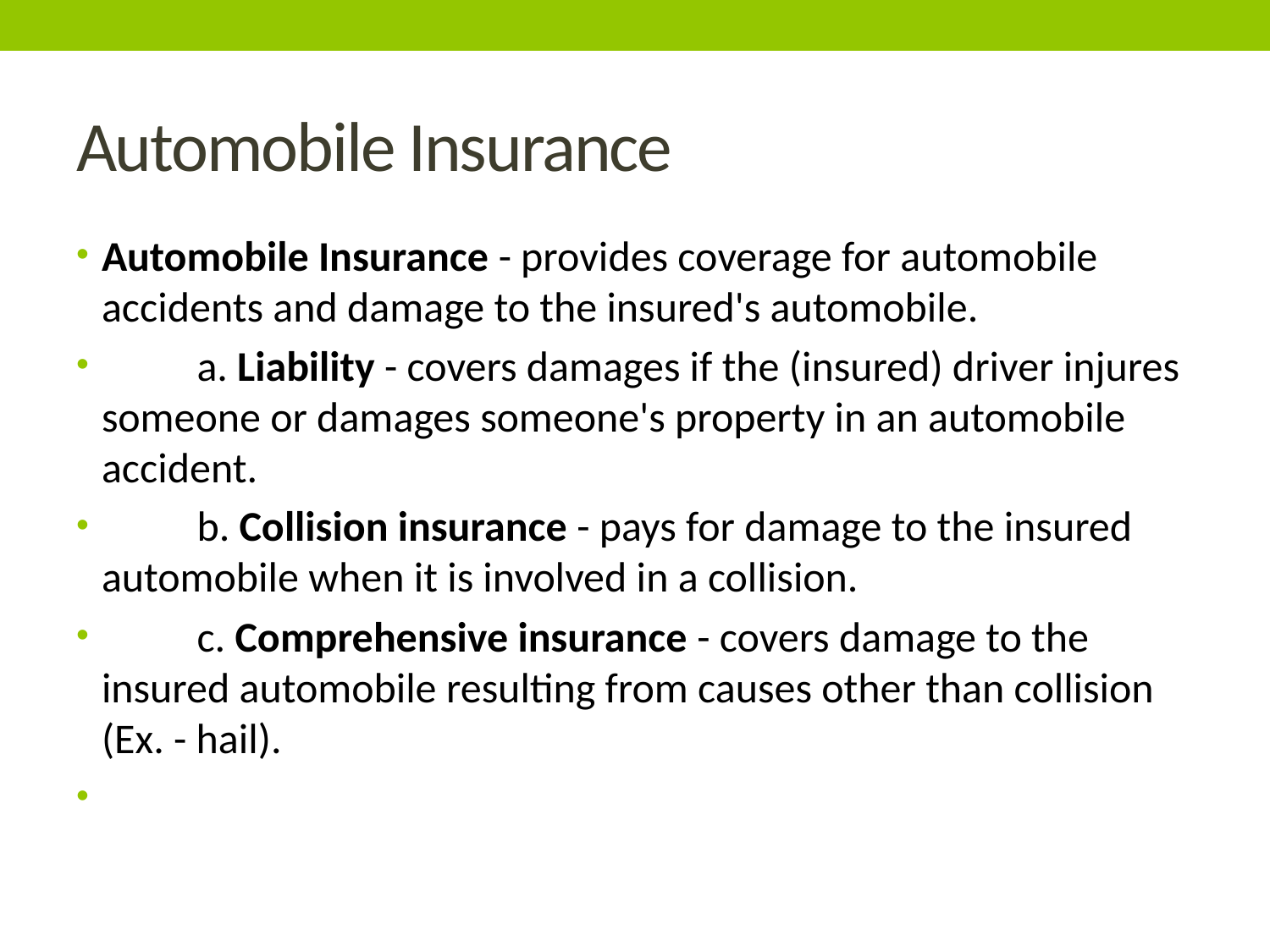

# Automobile Insurance
Automobile Insurance - provides coverage for automobile accidents and damage to the insured's automobile.
          a. Liability - covers damages if the (insured) driver injures someone or damages someone's property in an automobile accident.
          b. Collision insurance - pays for damage to the insured automobile when it is involved in a collision.
          c. Comprehensive insurance - covers damage to the insured automobile resulting from causes other than collision (Ex. - hail).